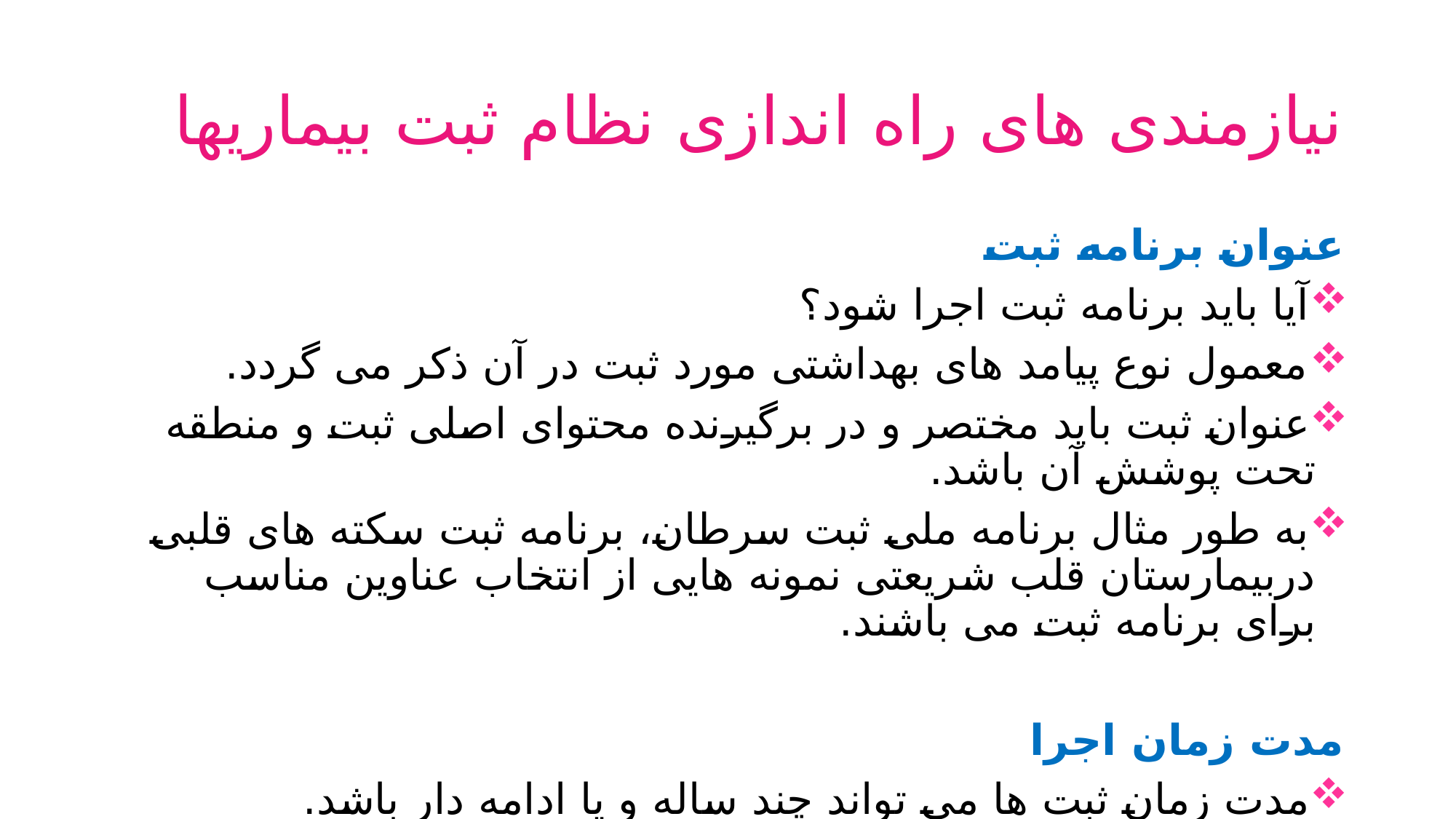

# نیازمندی های راه اندازی نظام ثبت بیماریها
عنوان برنامه ثبت
آیا باید برنامه ثبت اجرا شود؟
معمول نوع پیامد های بهداشتی مورد ثبت در آن ذكر می گردد.
عنوان ثبت باید مختصر و در برگیرنده محتوای اصلی ثبت و منطقه تحت پوشش آن باشد.
به طور مثال برنامه ملی ثبت سرطان، برنامه ثبت سکته های قلبی دربیمارستان قلب شریعتی نمونه هایی از انتخاب عناوین مناسب برای برنامه ثبت می باشند.

مدت زمان اجرا
مدت زمان ثبت ها می تواند چند ساله و یا ادامه دار باشد.